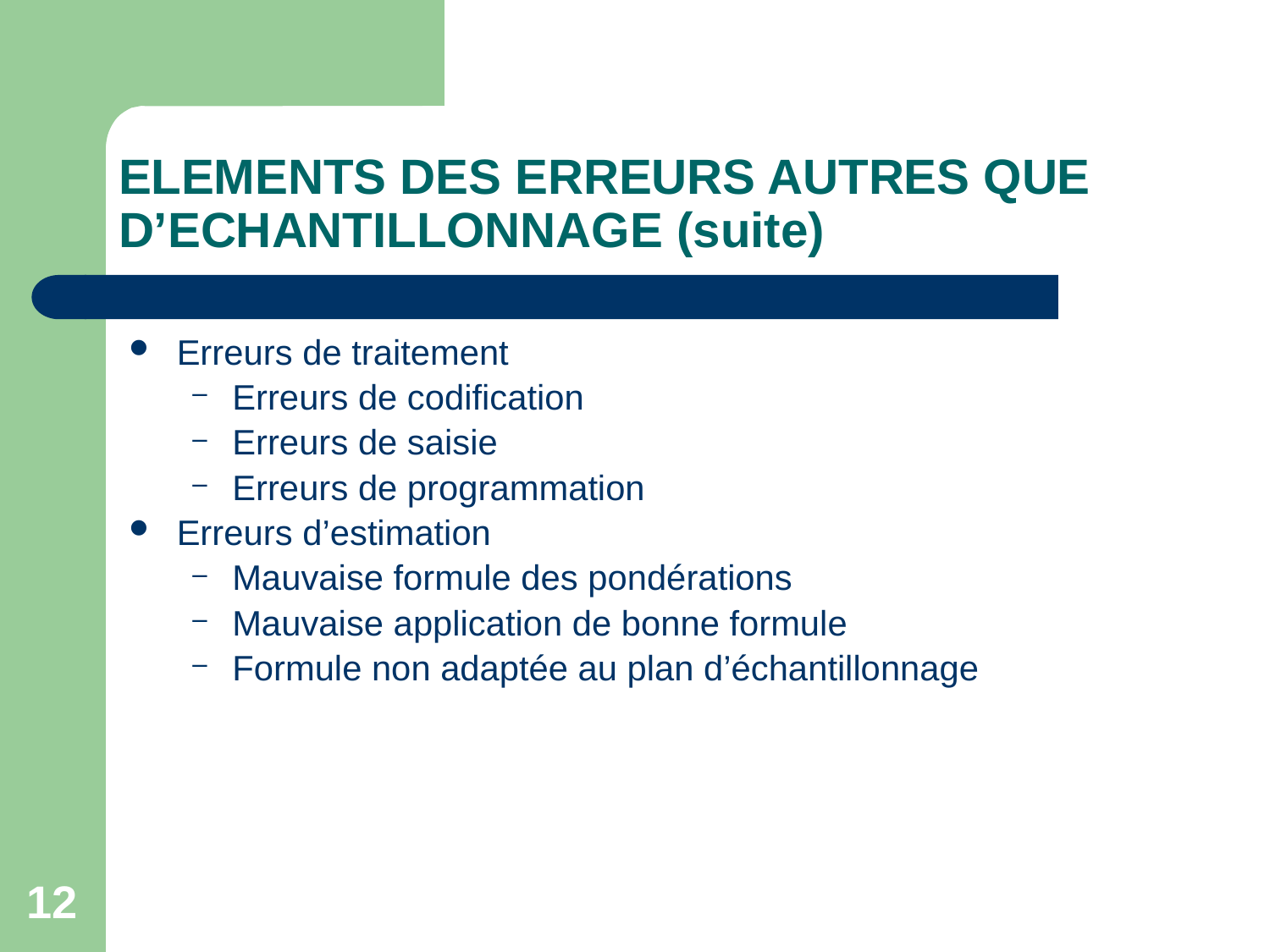

# ELEMENTS DES ERREURS AUTRES QUE D’ECHANTILLONNAGE (suite)
Erreurs de traitement
Erreurs de codification
Erreurs de saisie
Erreurs de programmation
Erreurs d’estimation
Mauvaise formule des pondérations
Mauvaise application de bonne formule
Formule non adaptée au plan d’échantillonnage

12